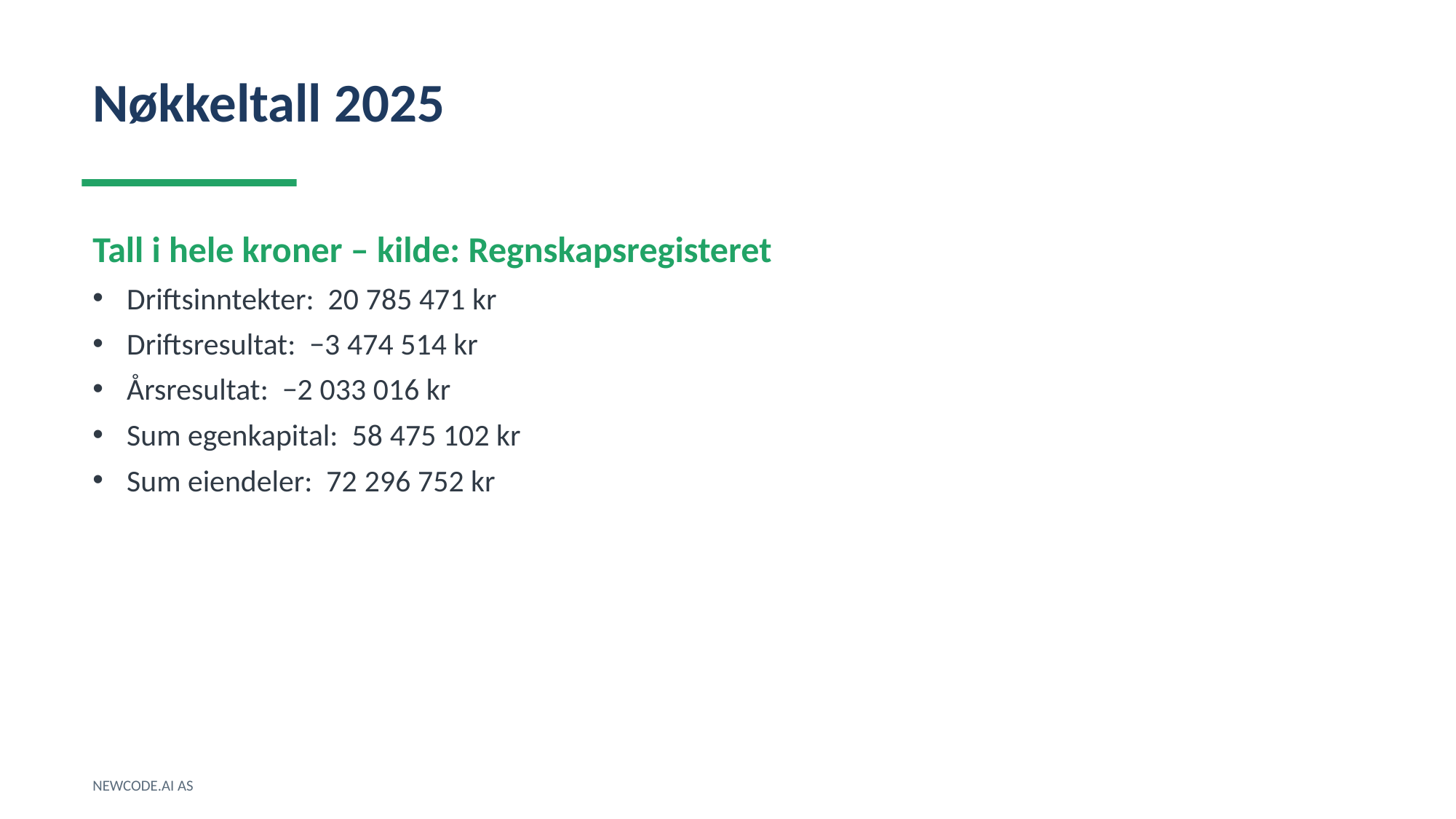

Nøkkeltall 2025

Tall i hele kroner – kilde: Regnskapsregisteret
Driftsinntekter:  20 785 471 kr
Driftsresultat:  −3 474 514 kr
Årsresultat:  −2 033 016 kr
Sum egenkapital:  58 475 102 kr
Sum eiendeler:  72 296 752 kr
NEWCODE.AI AS